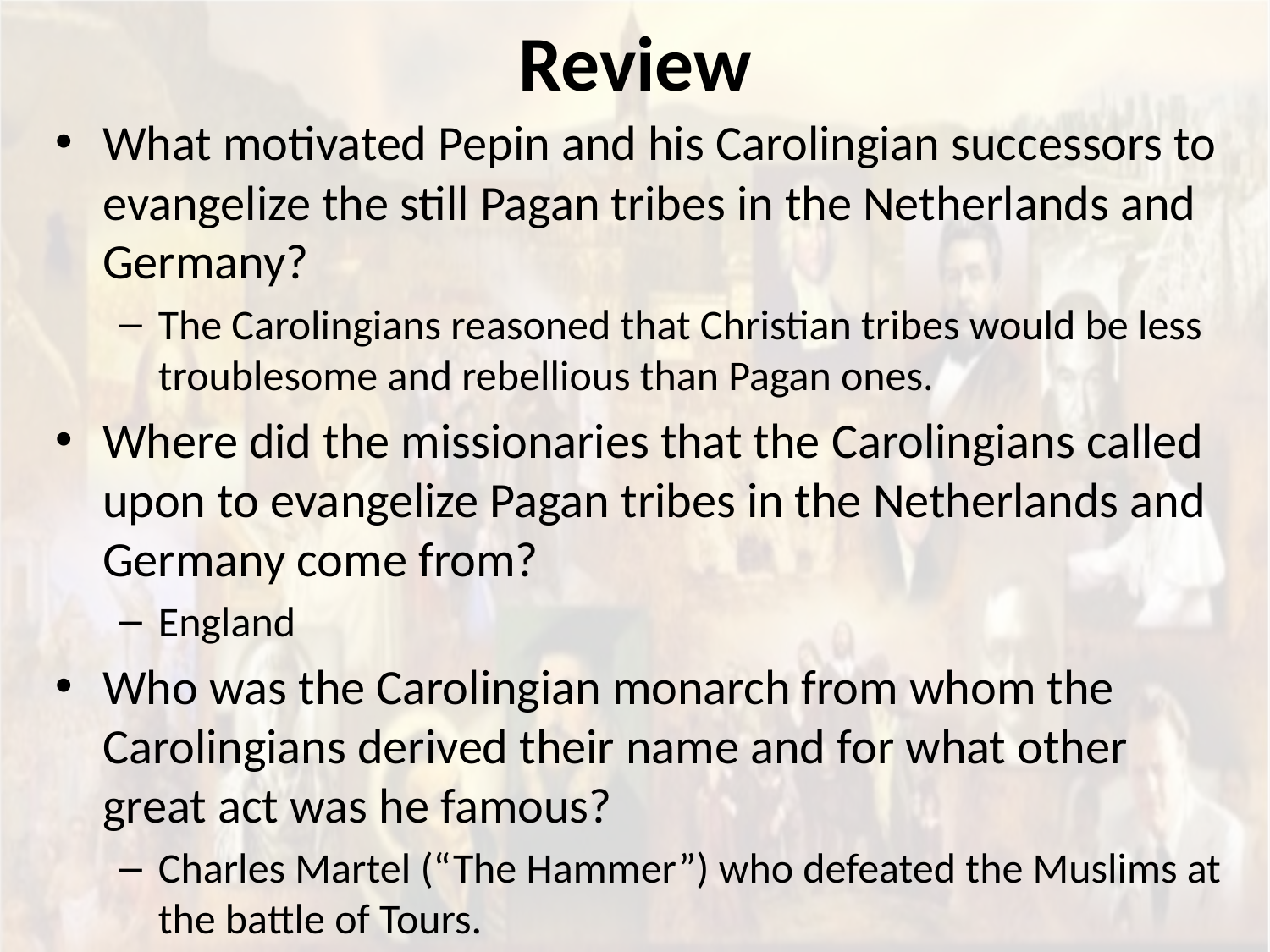

# Review
What motivated Pepin and his Carolingian successors to evangelize the still Pagan tribes in the Netherlands and Germany?
The Carolingians reasoned that Christian tribes would be less troublesome and rebellious than Pagan ones.
Where did the missionaries that the Carolingians called upon to evangelize Pagan tribes in the Netherlands and Germany come from?
England
Who was the Carolingian monarch from whom the Carolingians derived their name and for what other great act was he famous?
Charles Martel (“The Hammer”) who defeated the Muslims at the battle of Tours.